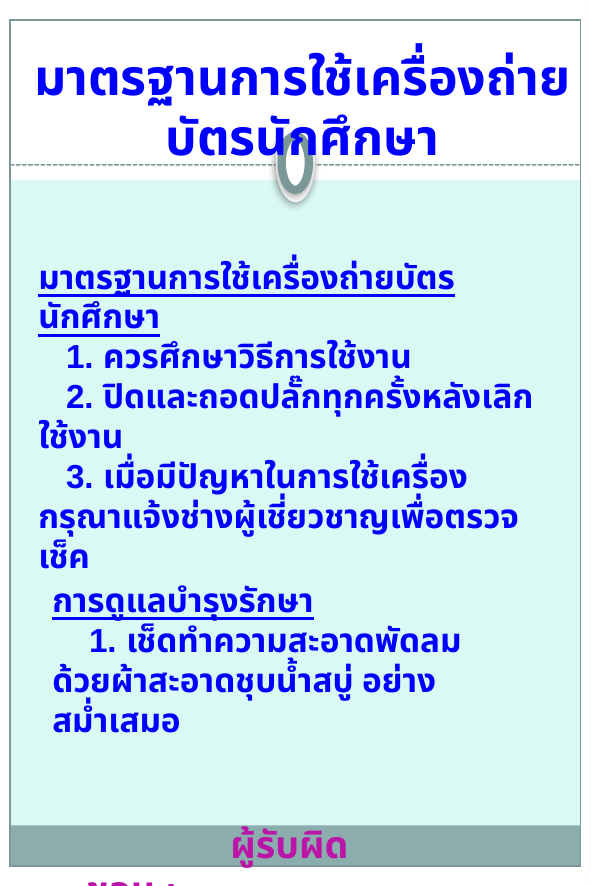

มาตรฐานการใช้เครื่องถ่ายบัตรนักศึกษา

มาตรฐานการใช้เครื่องถ่ายบัตรนักศึกษา
   1. ควรศึกษาวิธีการใช้งาน
   2. ปิดและถอดปลั๊กทุกครั้งหลังเลิกใช้งาน
   3. เมื่อมีปัญหาในการใช้เครื่อง กรุณาแจ้งช่างผู้เชี่ยวชาญเพื่อตรวจเช็ค

การดูแลบำรุงรักษา
    1. เช็ดทำความสะอาดพัดลมด้วยผ้าสะอาดชุบน้ำสบู่ อย่างสม่ำเสมอ

ผู้รับผิดชอบ : ........................................